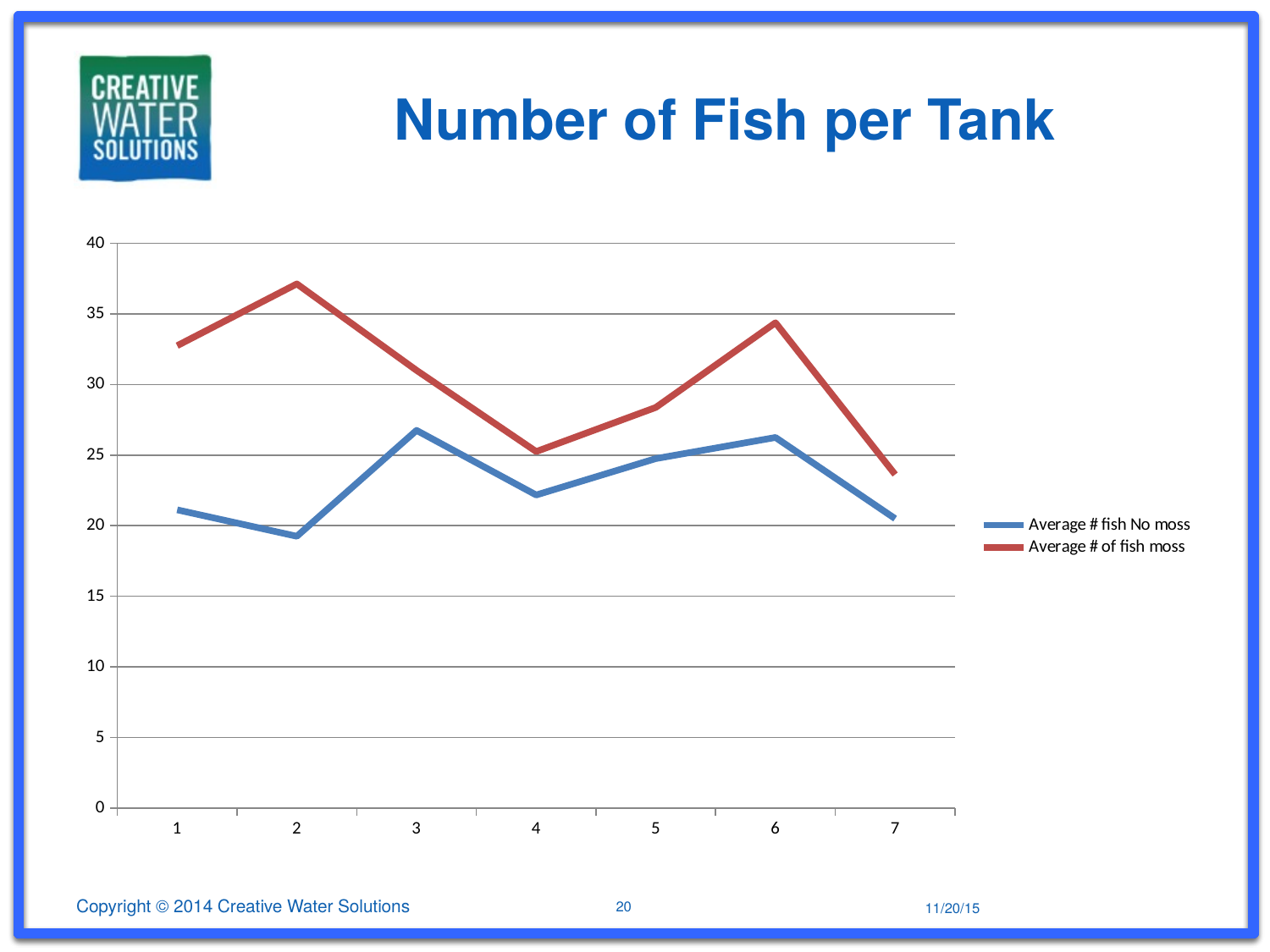

# Number of Fish per Tank

### Chart

| Category | Average # fish No moss | Average # of fish moss |
|---|---|---|
Copyright © 2014 Creative Water Solutions
20
11/20/15